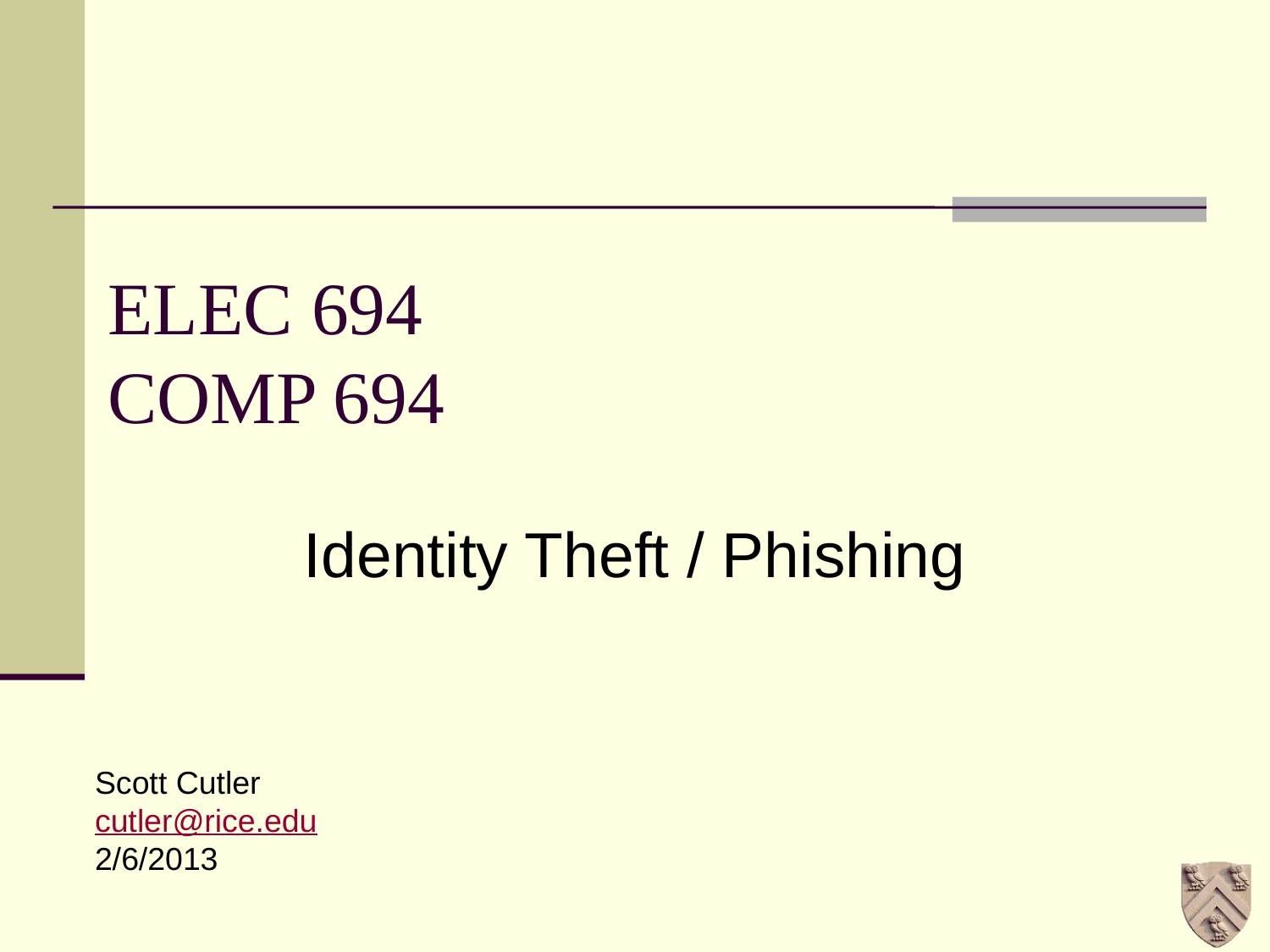

# ELEC 694 COMP 694
Identity Theft / Phishing
Scott Cutler
cutler@rice.edu
2/6/2013